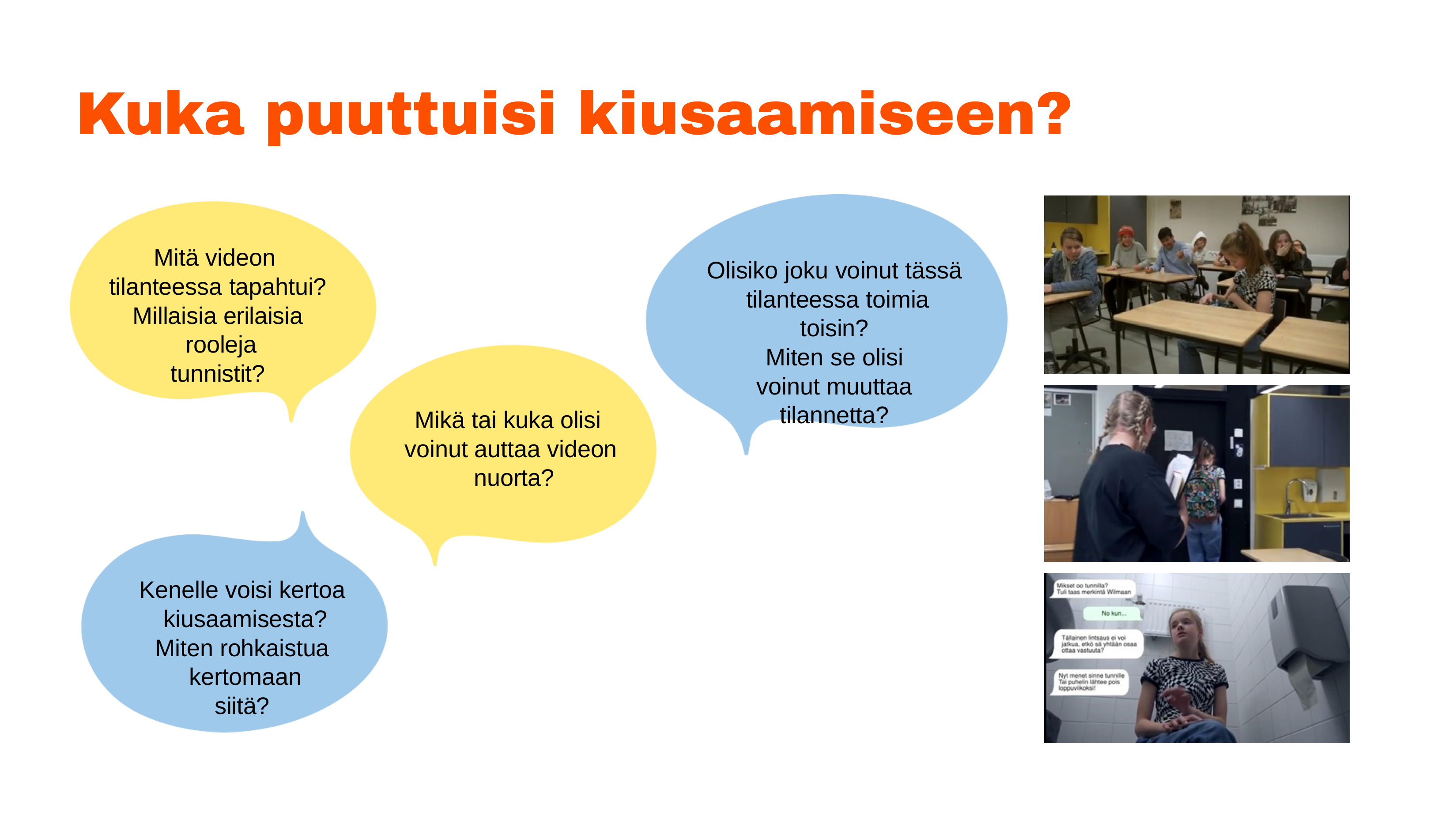

# Kuka puuttuisi kiusaamiseen?

Mitä videon  tilanteessa tapahtui?
Millaisia erilaisia  rooleja tunnistit?
Olisiko joku voinut tässä  tilanteessa toimia toisin?
Miten se olisi voinut muuttaa tilannetta?

Mikä tai kuka olisi  voinut auttaa videon  nuorta?
Kenelle voisi kertoa  kiusaamisesta?
Miten rohkaistua  kertomaan siitä?